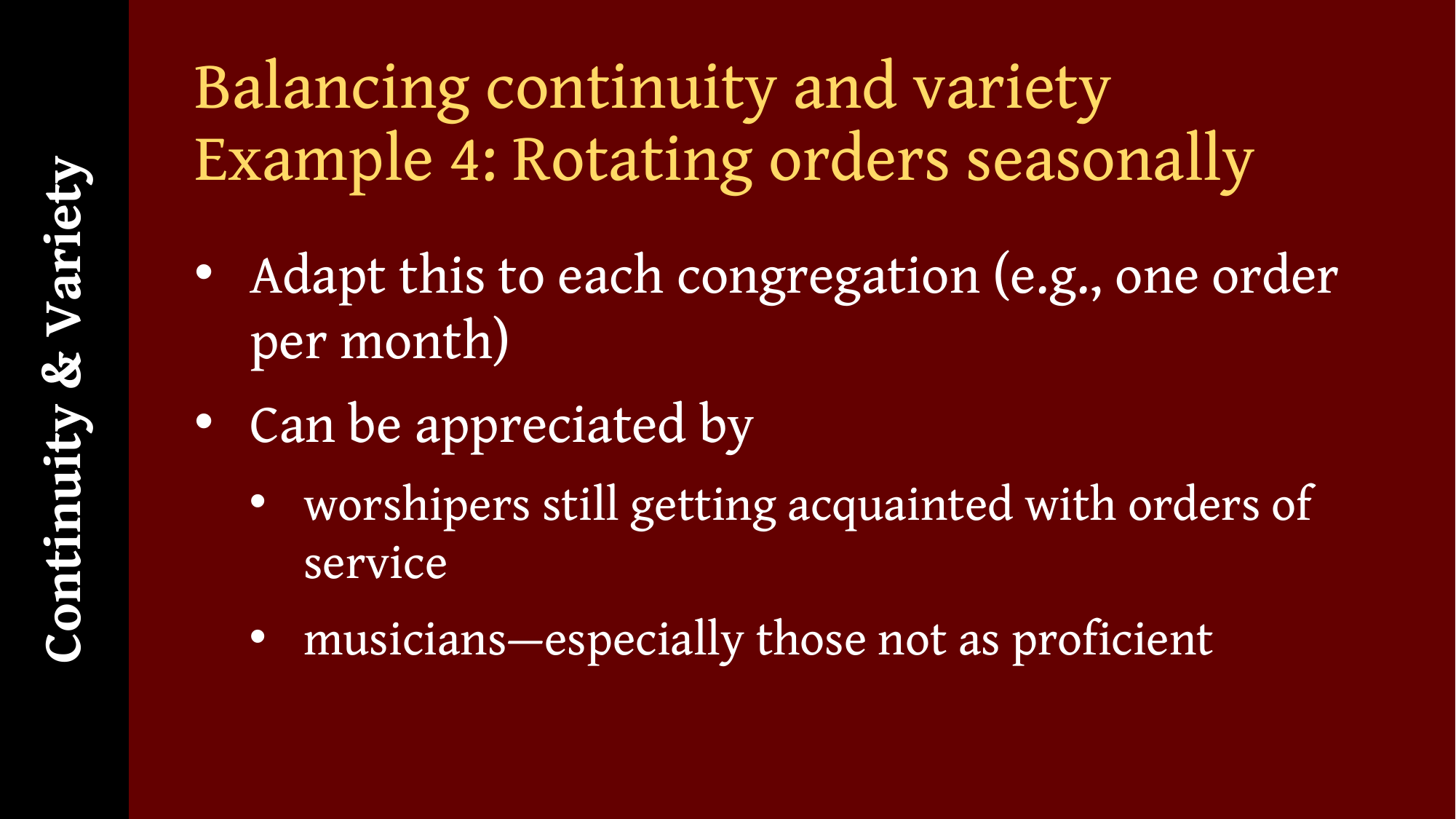

Continuity & Variety
# Balancing continuity and variety Example 4: Rotating orders seasonally
Adapt this to each congregation (e.g., one order per month)
Can be appreciated by
worshipers still getting acquainted with orders of service
musicians—especially those not as proficient